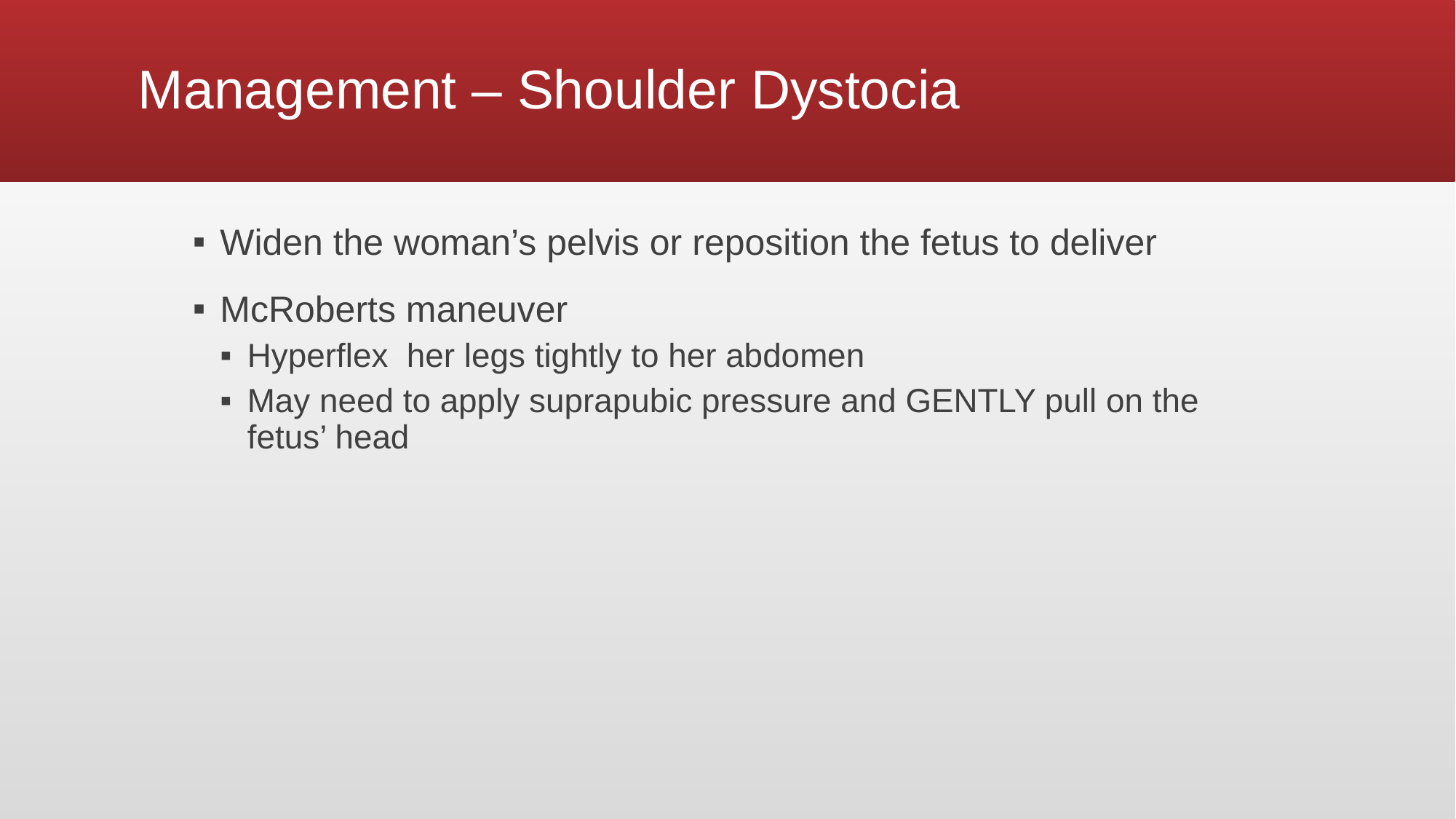

# Management – Shoulder Dystocia
Widen the woman’s pelvis or reposition the fetus to deliver
McRoberts maneuver
Hyperflex  her legs tightly to her abdomen
May need to apply suprapubic pressure and GENTLY pull on the fetus’ head